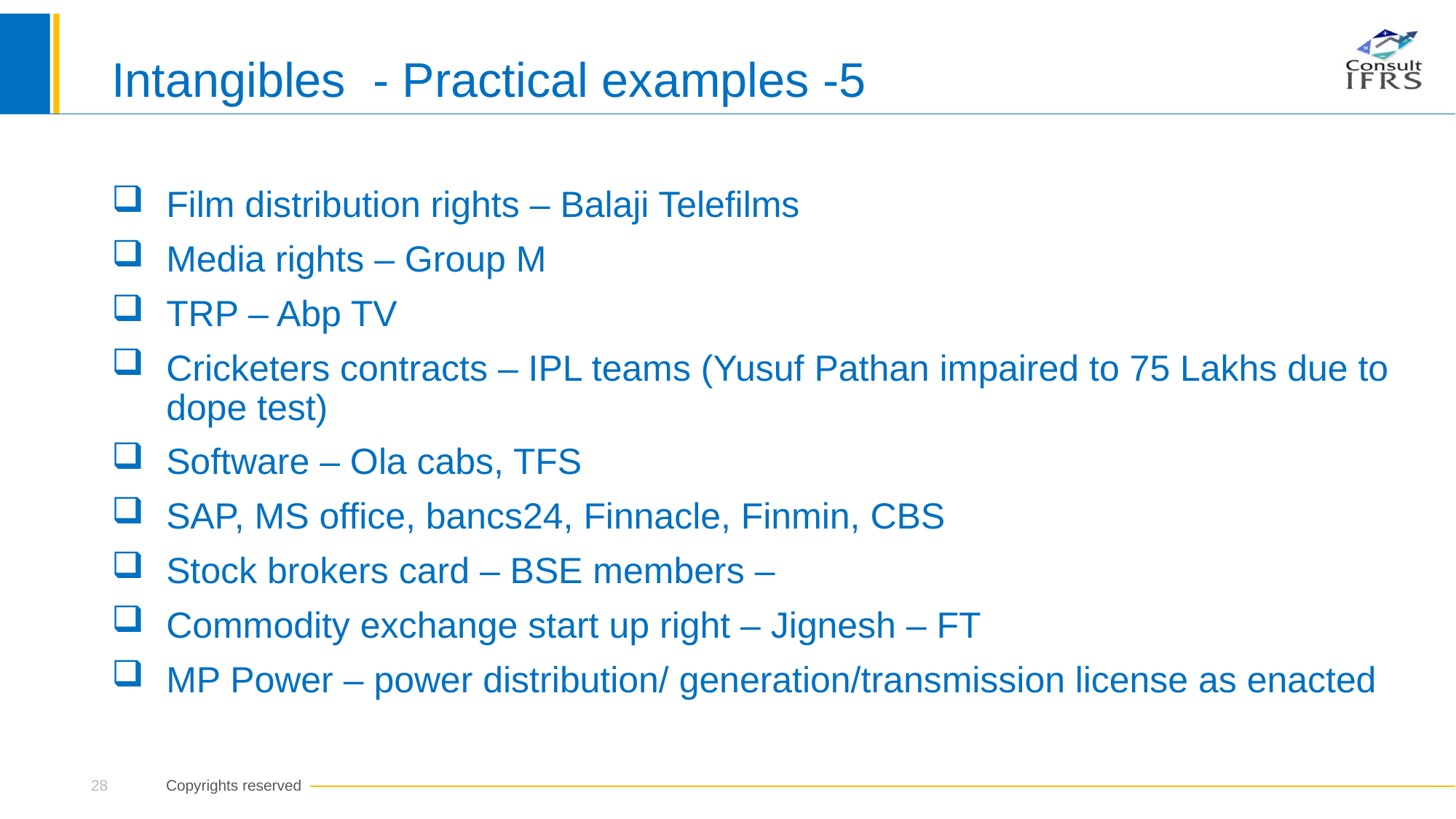

# Intangibles  - Practical examples -5
Film distribution rights – Balaji Telefilms
Media rights – Group M
TRP – Abp TV
Cricketers contracts – IPL teams (Yusuf Pathan impaired to 75 Lakhs due to dope test)
Software – Ola cabs, TFS
SAP, MS office, bancs24, Finnacle, Finmin, CBS
Stock brokers card – BSE members –
Commodity exchange start up right – Jignesh – FT
MP Power – power distribution/ generation/transmission license as enacted
28